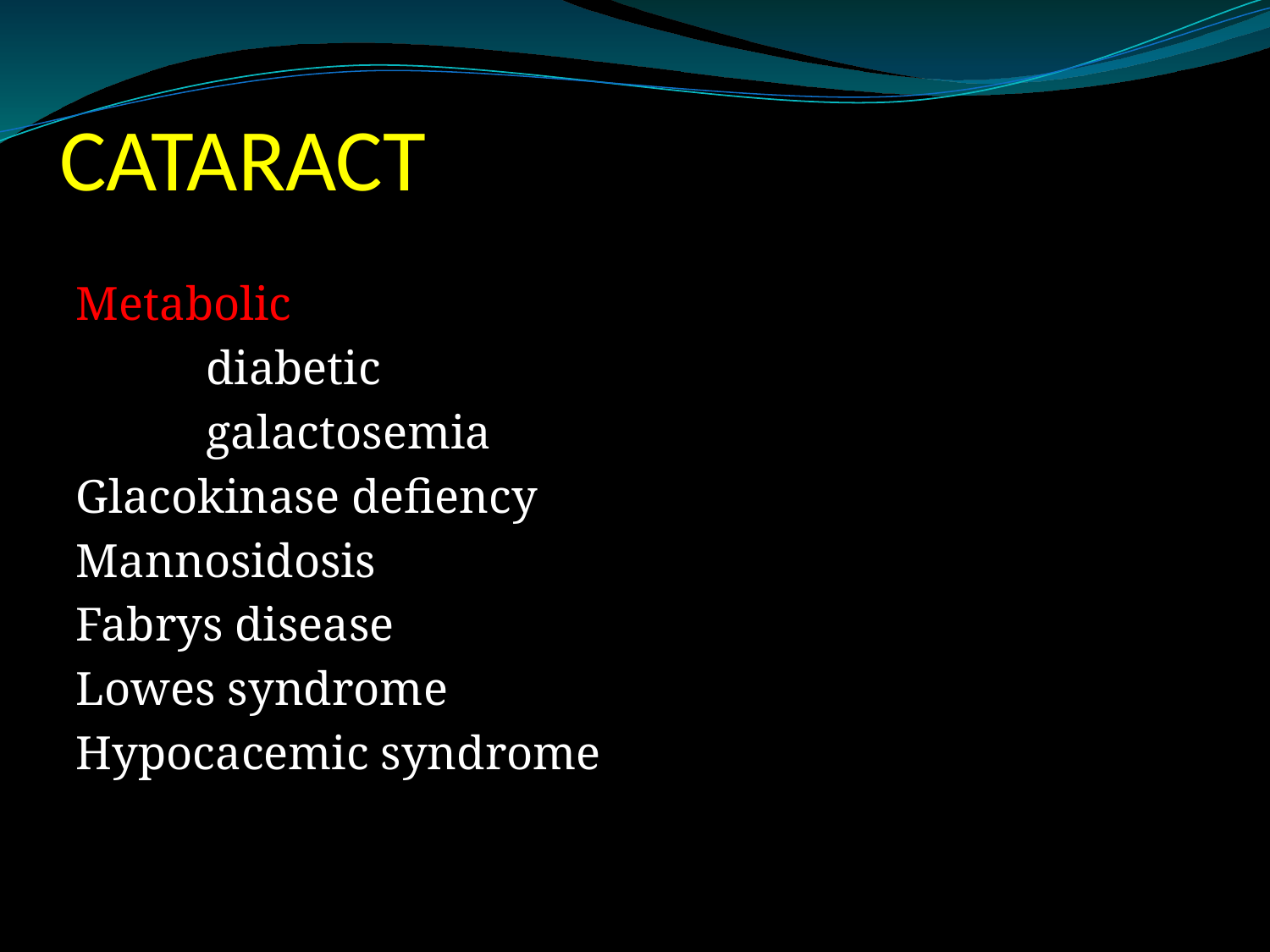

# CATARACT
Metabolic
           diabetic
           galactosemia
Glacokinase defiency
Mannosidosis
Fabrys disease
Lowes syndrome
Hypocacemic syndrome